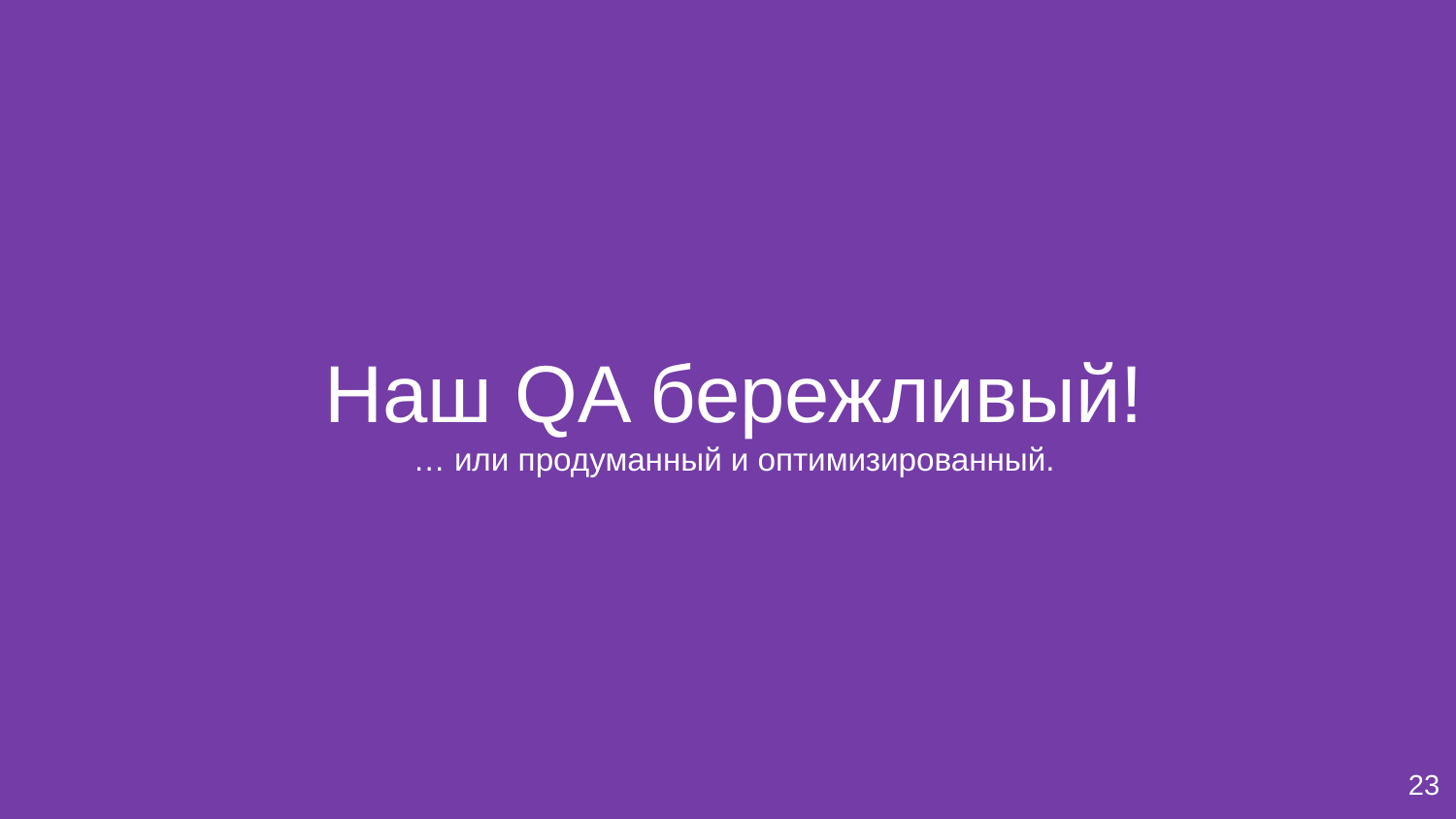

Наш QA бережливый!
… или продуманный и оптимизированный.
23